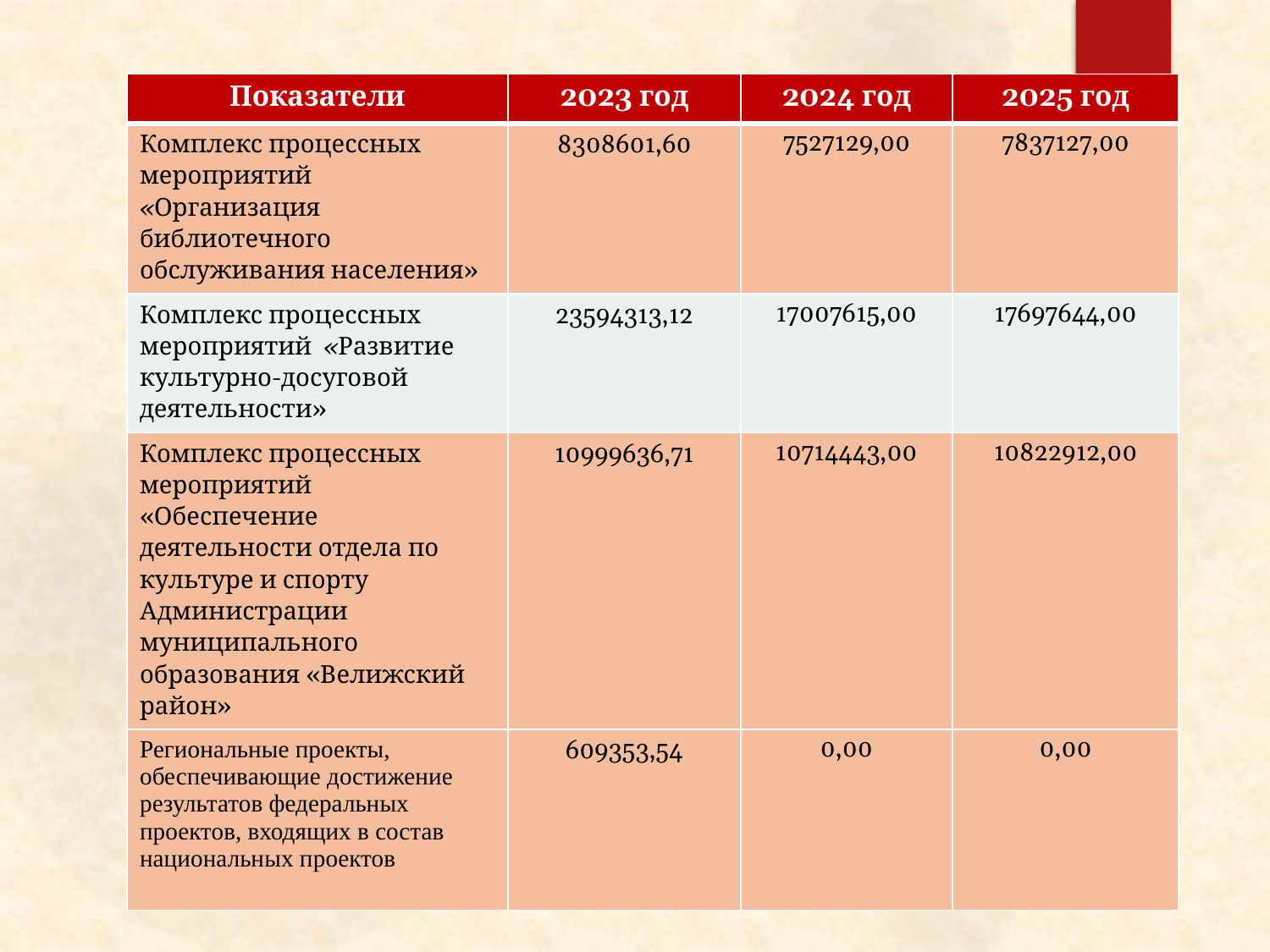

| Показатели | 2023 год | 2024 год | 2025 год |
| --- | --- | --- | --- |
| Комплекс процессных мероприятий «Организация библиотечного обслуживания населения» | 8308601,60 | 7527129,00 | 7837127,00 |
| Комплекс процессных мероприятий «Развитие культурно-досуговой деятельности» | 23594313,12 | 17007615,00 | 17697644,00 |
| Комплекс процессных мероприятий «Обеспечение деятельности отдела по культуре и спорту Администрации муниципального образования «Велижский район» | 10999636,71 | 10714443,00 | 10822912,00 |
| Региональные проекты, обеспечивающие достижение результатов федеральных проектов, входящих в состав национальных проектов | 609353,54 | 0,00 | 0,00 |